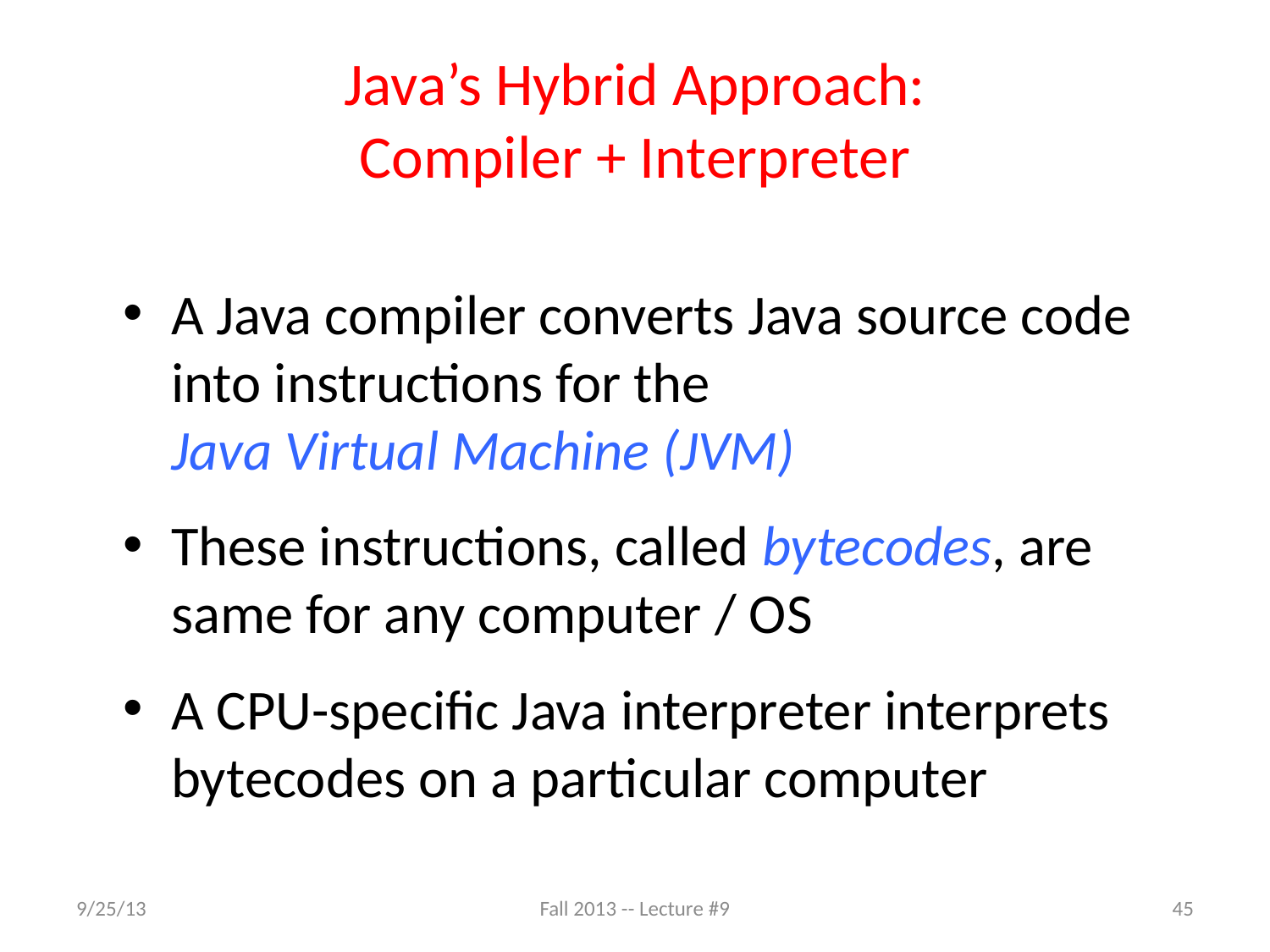

# Java’s Hybrid Approach: Compiler + Interpreter
A Java compiler converts Java source code into instructions for the
Java Virtual Machine (JVM)
These instructions, called bytecodes, are same for any computer / OS
A CPU-specific Java interpreter interprets bytecodes on a particular computer
9/25/13
Fall 2013 -- Lecture #9
45